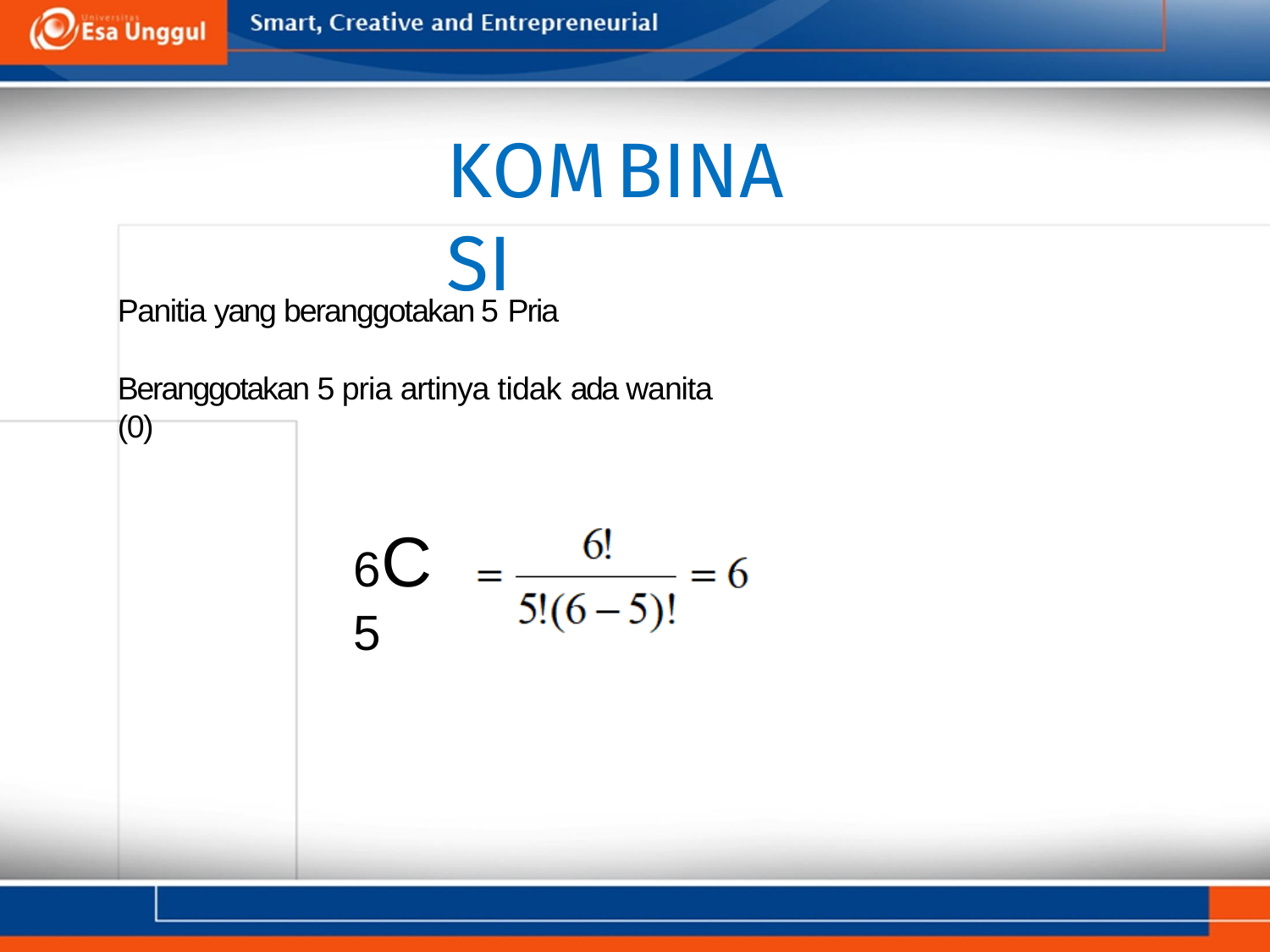

# KOMBINASI
Panitia yang beranggotakan 5 Pria

Beranggotakan 5 pria artinya tidak ada wanita (0)
6C5